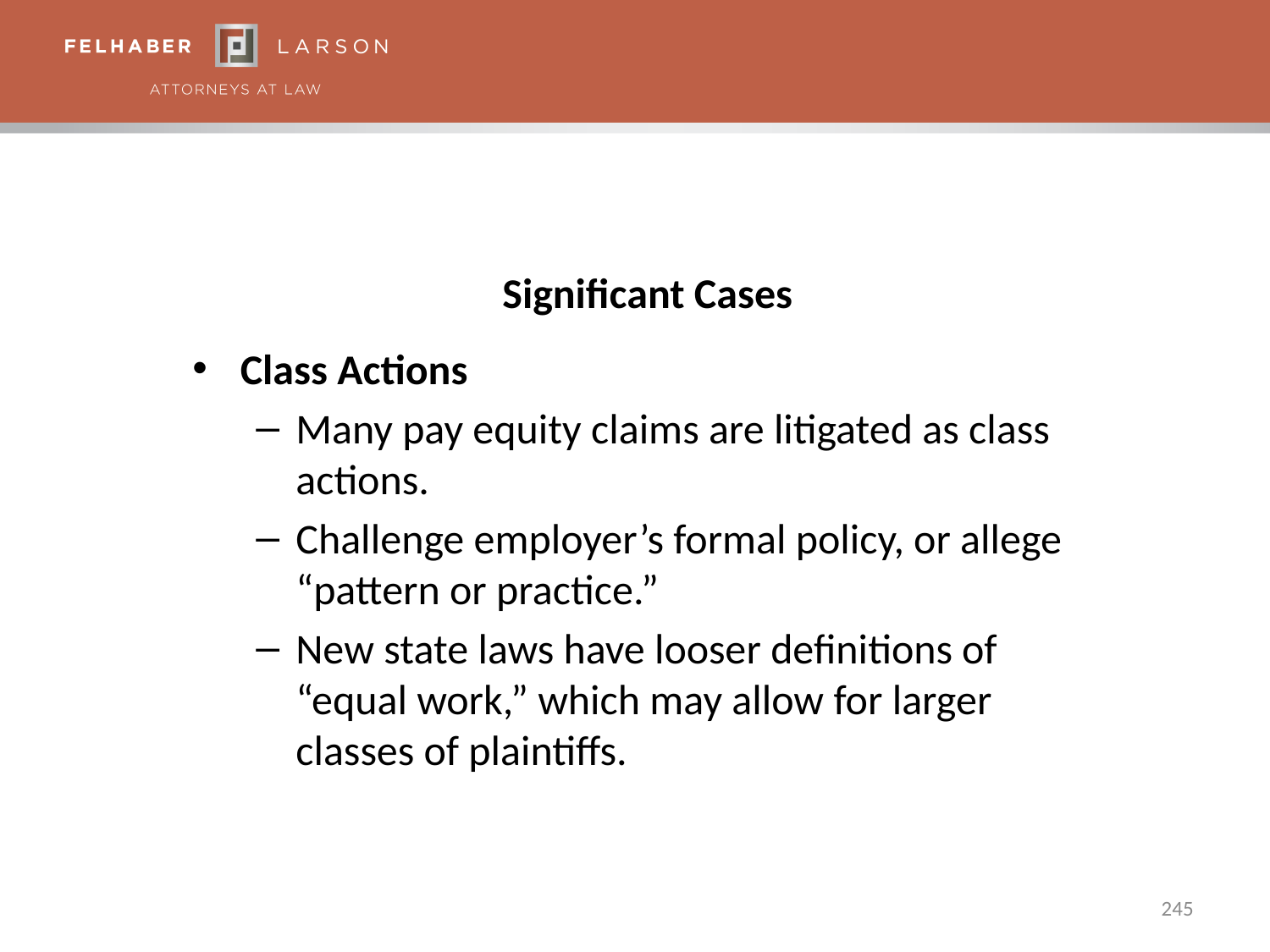

# Significant Cases
Class Actions
Many pay equity claims are litigated as class actions.
Challenge employer’s formal policy, or allege “pattern or practice.”
New state laws have looser definitions of “equal work,” which may allow for larger classes of plaintiffs.
245